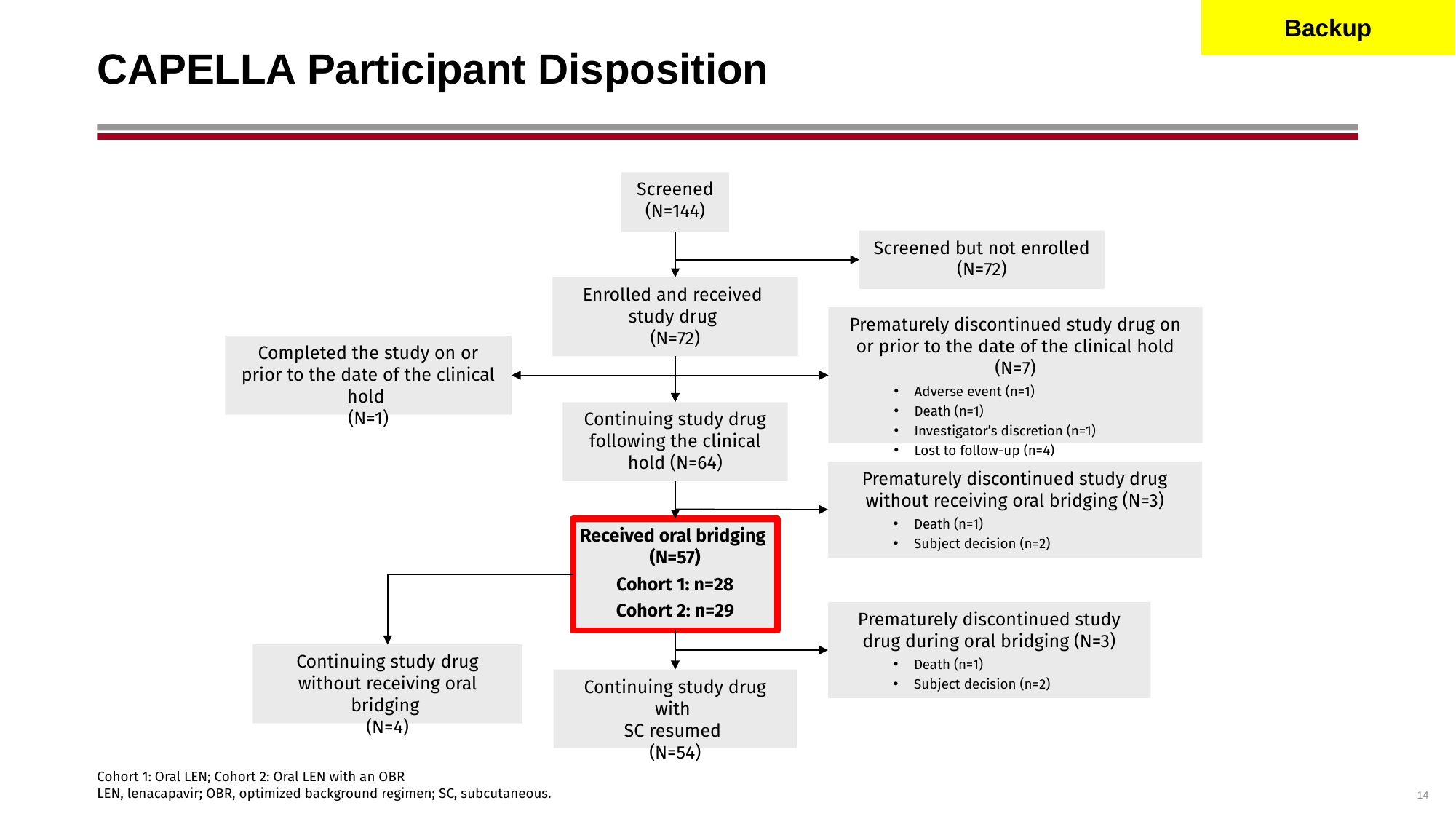

Backup
# CAPELLA Participant Disposition
Screened (N=144)
Screened but not enrolled (N=72)
Enrolled and received
study drug
(N=72)
Prematurely discontinued study drug on or prior to the date of the clinical hold (N=7)
Adverse event (n=1)
Death (n=1)
Investigator’s discretion (n=1)
Lost to follow-up (n=4)
Completed the study on or prior to the date of the clinical hold
(N=1)
Continuing study drug following the clinical hold (N=64)
Prematurely discontinued study drug without receiving oral bridging (N=3)
Death (n=1)
Subject decision (n=2)
Received oral bridging
(N=57)
Cohort 1: n=28
Cohort 2: n=29
Prematurely discontinued study drug during oral bridging (N=3)
Death (n=1)
Subject decision (n=2)
Continuing study drug without receiving oral bridging
(N=4)
Continuing study drug with
SC resumed
(N=54)
Cohort 1: Oral LEN; Cohort 2: Oral LEN with an OBR
LEN, lenacapavir; OBR, optimized background regimen; SC, subcutaneous.
14